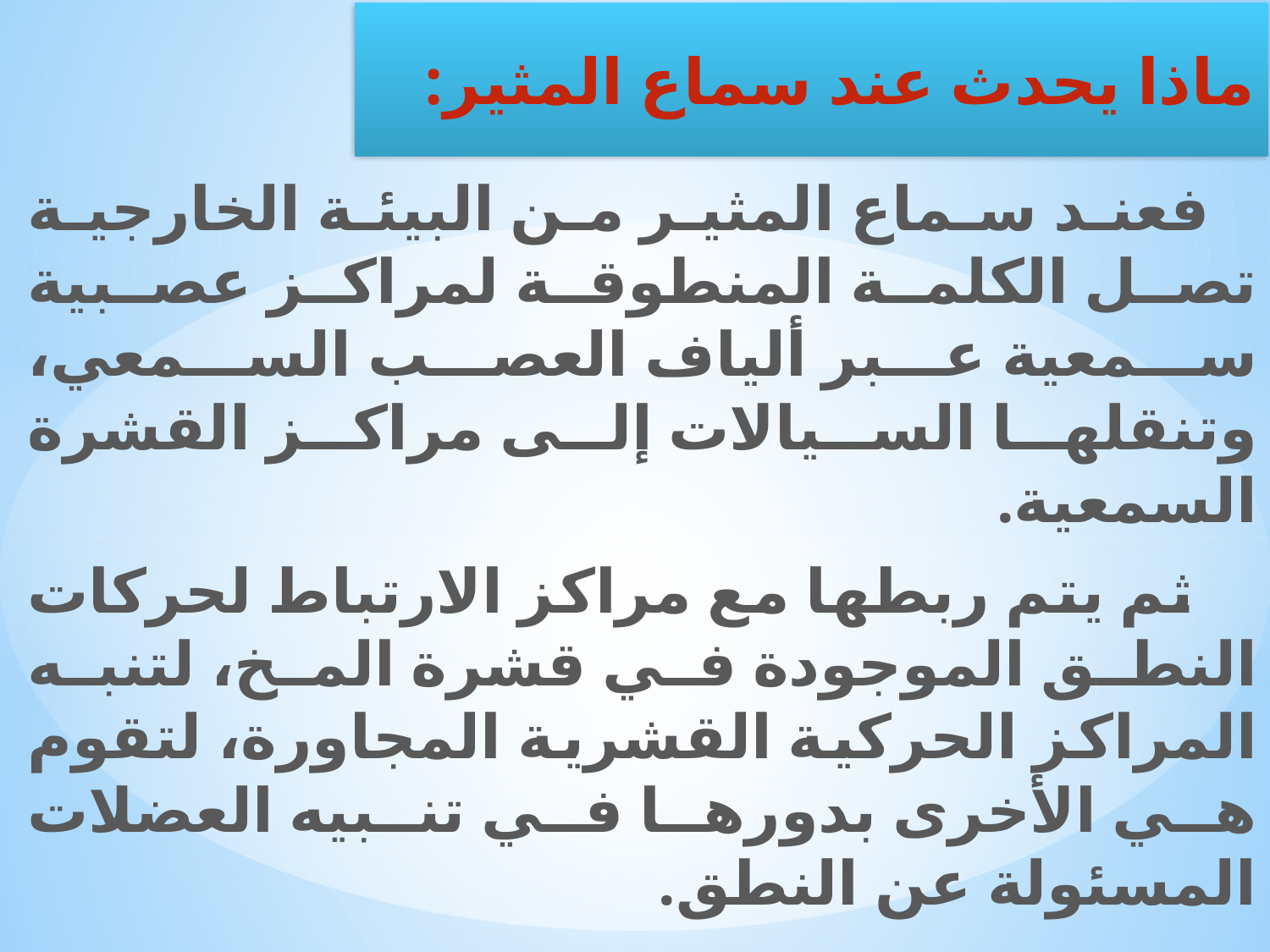

فعند سماع المثير من البيئة الخارجية تصل الكلمة المنطوقة لمراكز عصبية سمعية عبر ألياف العصب السمعي، وتنقلها السيالات إلى مراكز القشرة السمعية.
    ثم يتم ربطها مع مراكز الارتباط لحركات النطق الموجودة في قشرة المخ، لتنبه المراكز الحركية القشرية المجاورة، لتقوم هي الأخرى بدورها في تنبيه العضلات المسئولة عن النطق.

ماذا يحدث عند سماع المثير: